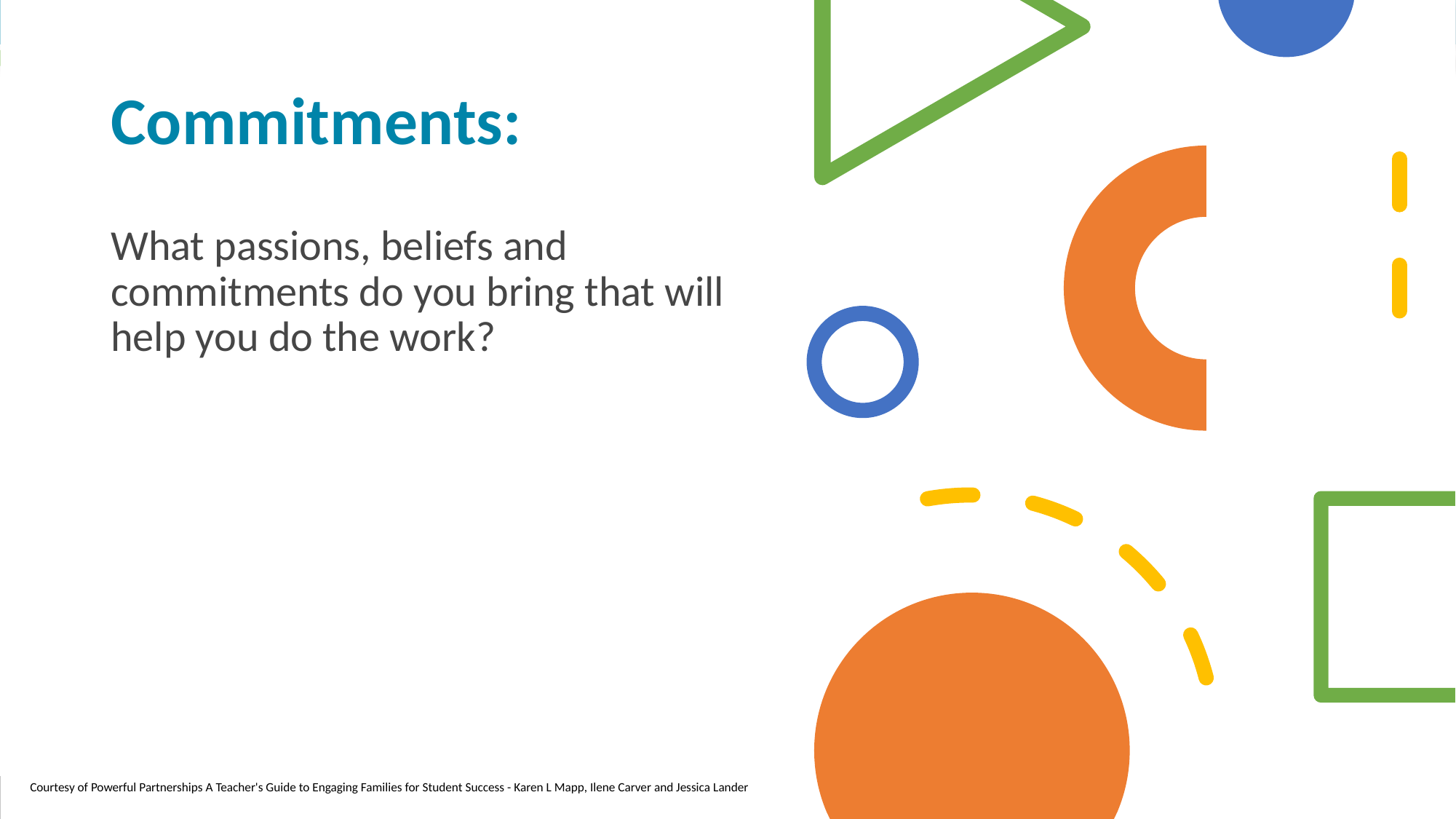

# Commitments:

What passions, beliefs and commitments do you bring that will help you do the work?

Courtesy of Powerful Partnerships A Teacher's Guide to Engaging Families for Student Success - Karen L Mapp, Ilene Carver and Jessica Lander